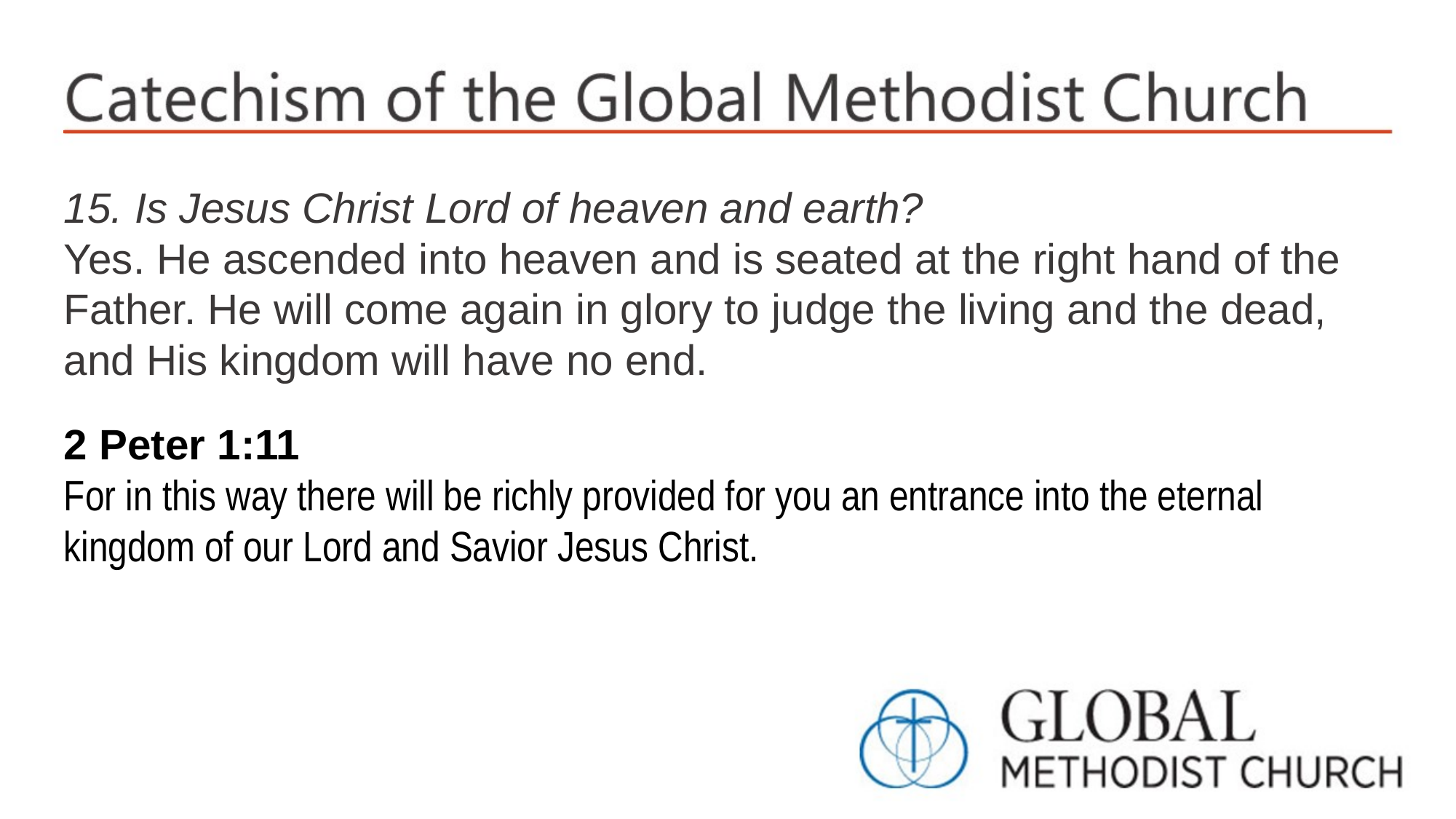

15. Is Jesus Christ Lord of heaven and earth?
Yes. He ascended into heaven and is seated at the right hand of the Father. He will come again in glory to judge the living and the dead, and His kingdom will have no end.
2 Peter 1:11
For in this way there will be richly provided for you an entrance into the eternal kingdom of our Lord and Savior Jesus Christ.